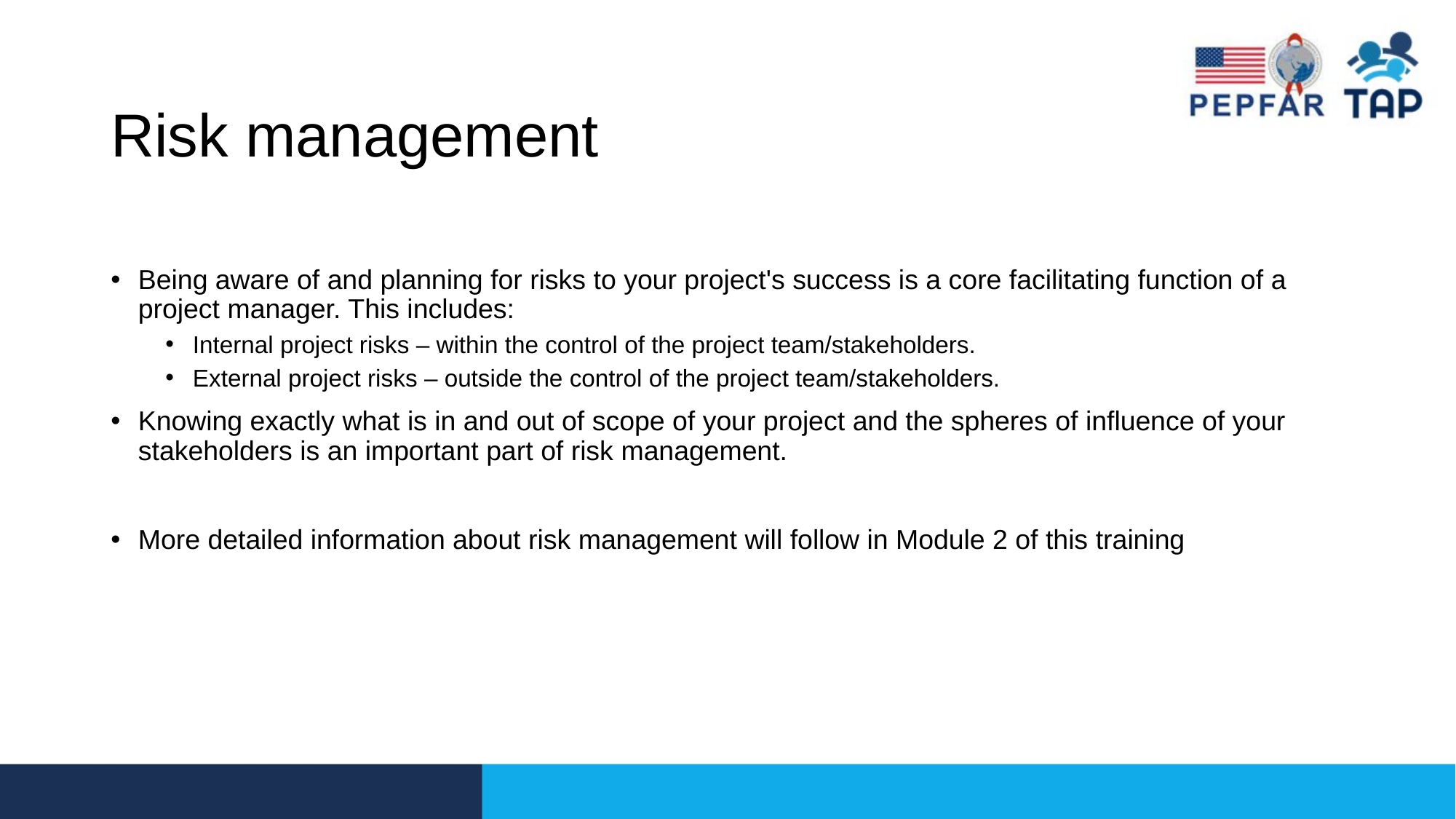

# Risk management
Being aware of and planning for risks to your project's success is a core facilitating function of a project manager. This includes:
Internal project risks – within the control of the project team/stakeholders.
External project risks – outside the control of the project team/stakeholders.
Knowing exactly what is in and out of scope of your project and the spheres of influence of your stakeholders is an important part of risk management.

More detailed information about risk management will follow in Module 2 of this training